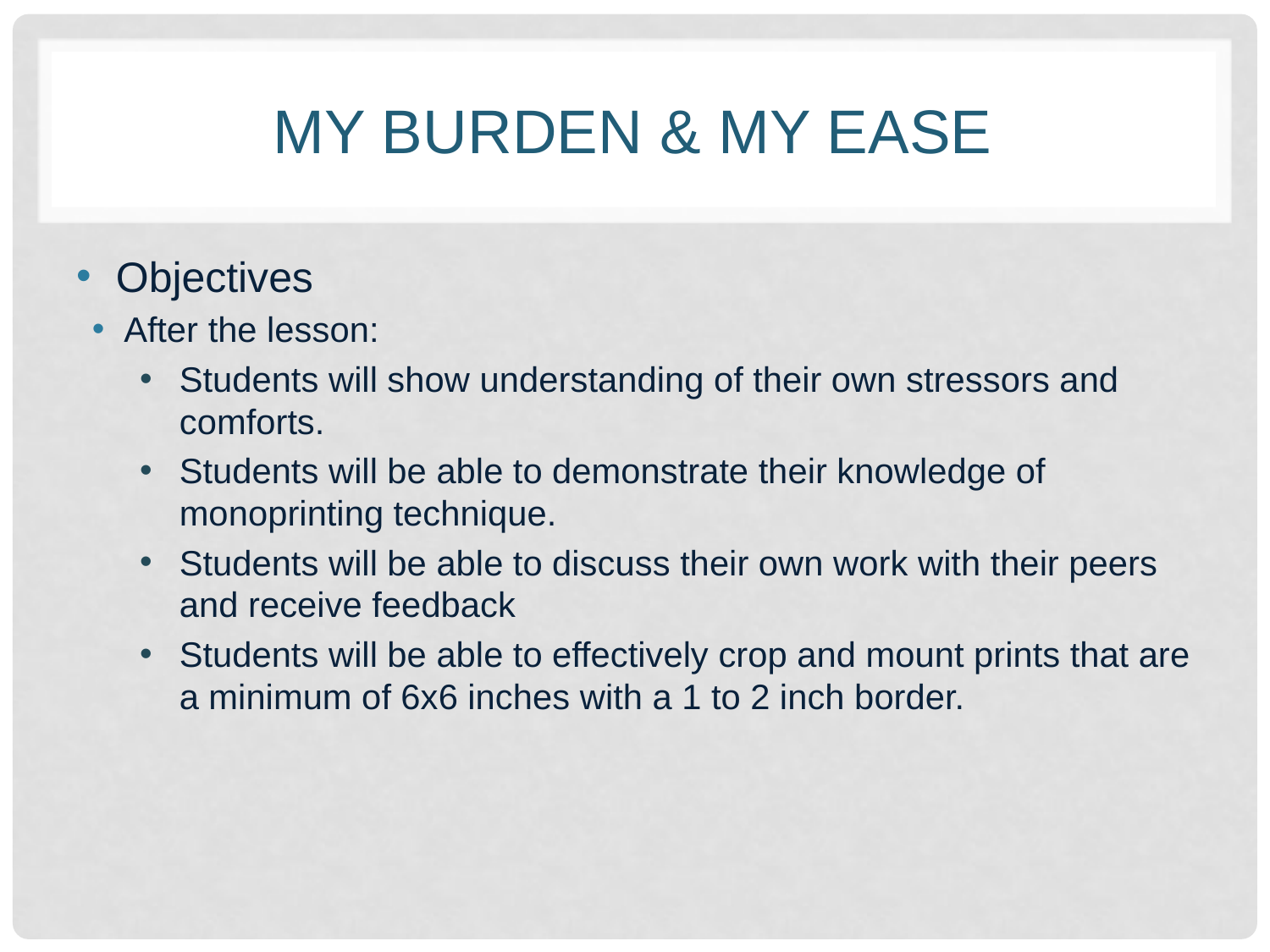

# My Burden & My ease
Objectives
After the lesson:
Students will show understanding of their own stressors and comforts.
Students will be able to demonstrate their knowledge of monoprinting technique.
Students will be able to discuss their own work with their peers and receive feedback
Students will be able to effectively crop and mount prints that are a minimum of 6x6 inches with a 1 to 2 inch border.